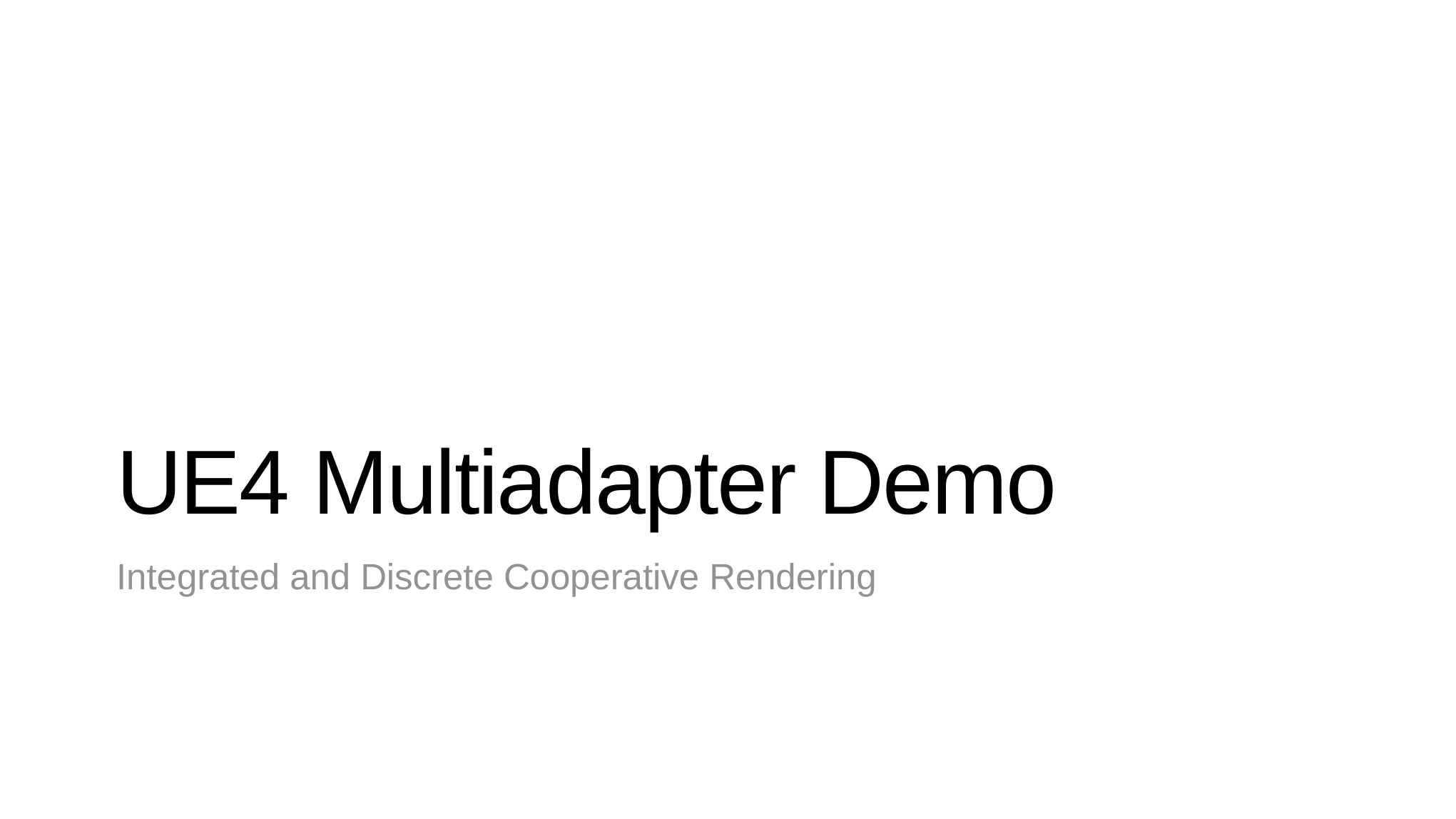

# UE4 Multiadapter Demo
Integrated and Discrete Cooperative Rendering